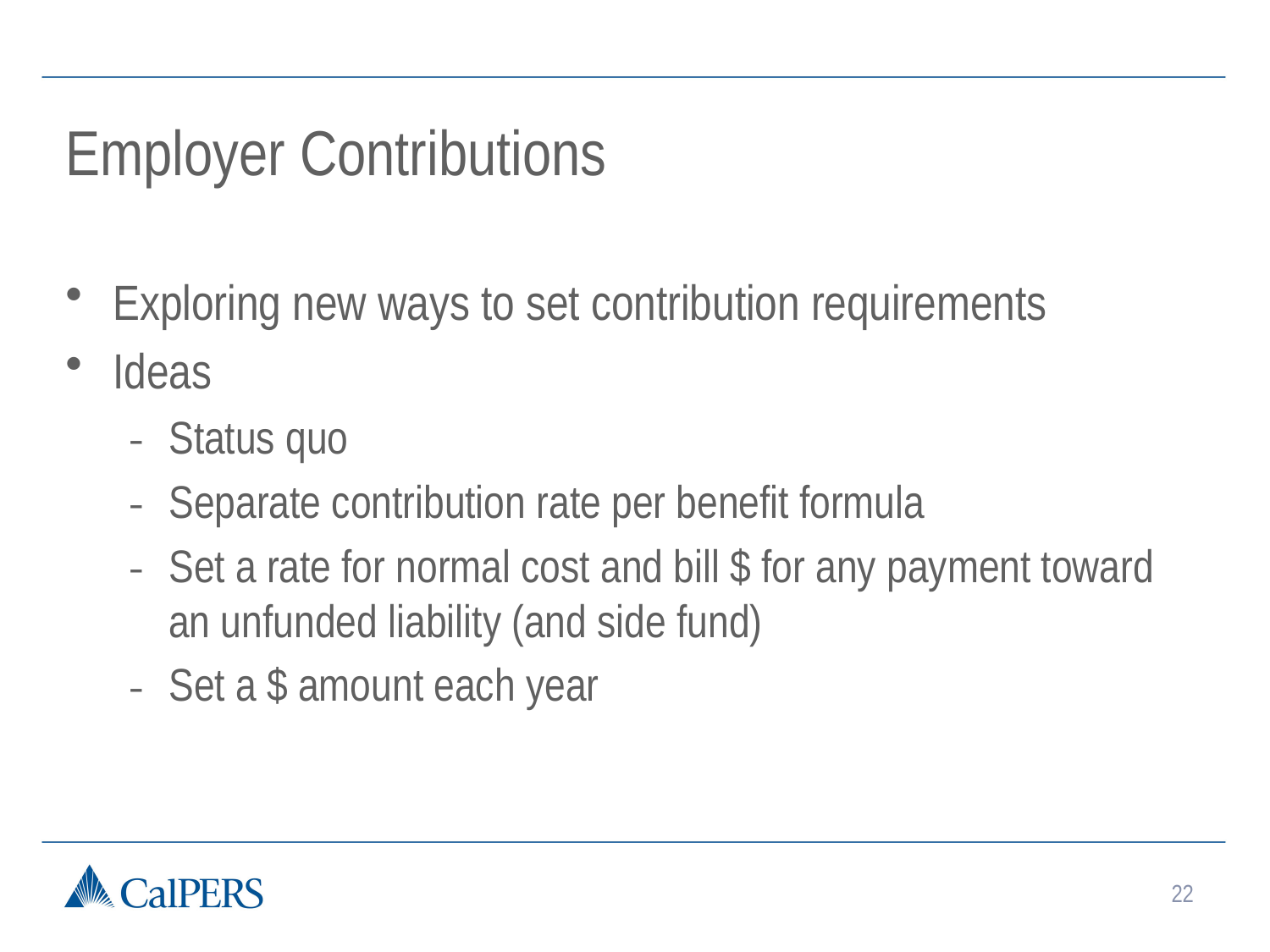

# Employer Contributions
Exploring new ways to set contribution requirements
Ideas
Status quo
Separate contribution rate per benefit formula
Set a rate for normal cost and bill $ for any payment toward an unfunded liability (and side fund)
Set a $ amount each year
22